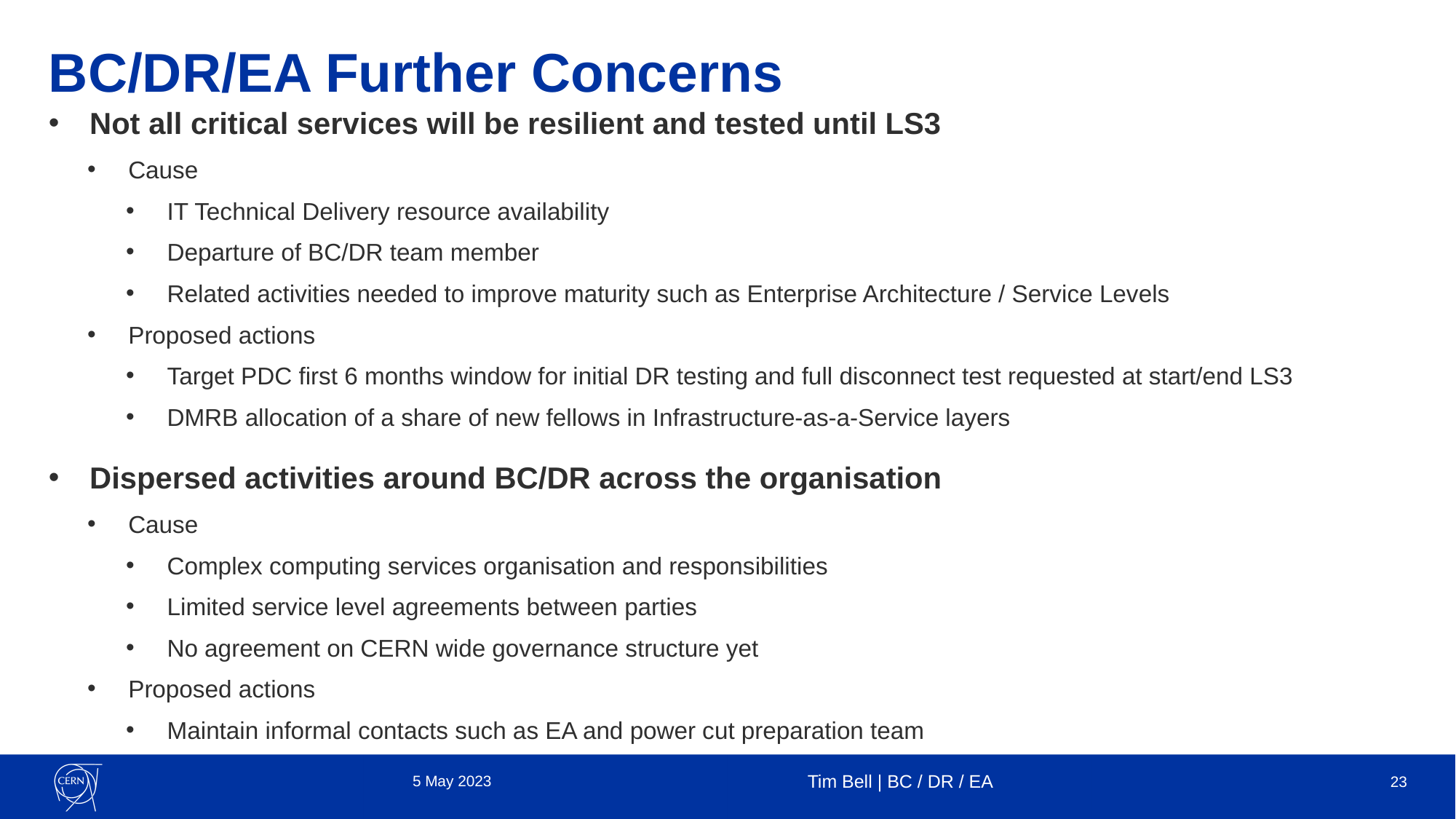

# BC/DR/EA Further Concerns
Not all critical services will be resilient and tested until LS3
Cause
IT Technical Delivery resource availability
Departure of BC/DR team member
Related activities needed to improve maturity such as Enterprise Architecture / Service Levels
Proposed actions
Target PDC first 6 months window for initial DR testing and full disconnect test requested at start/end LS3
DMRB allocation of a share of new fellows in Infrastructure-as-a-Service layers
Dispersed activities around BC/DR across the organisation
Cause
Complex computing services organisation and responsibilities
Limited service level agreements between parties
No agreement on CERN wide governance structure yet
Proposed actions
Maintain informal contacts such as EA and power cut preparation team
5 May 2023
Tim Bell | BC / DR / EA
23